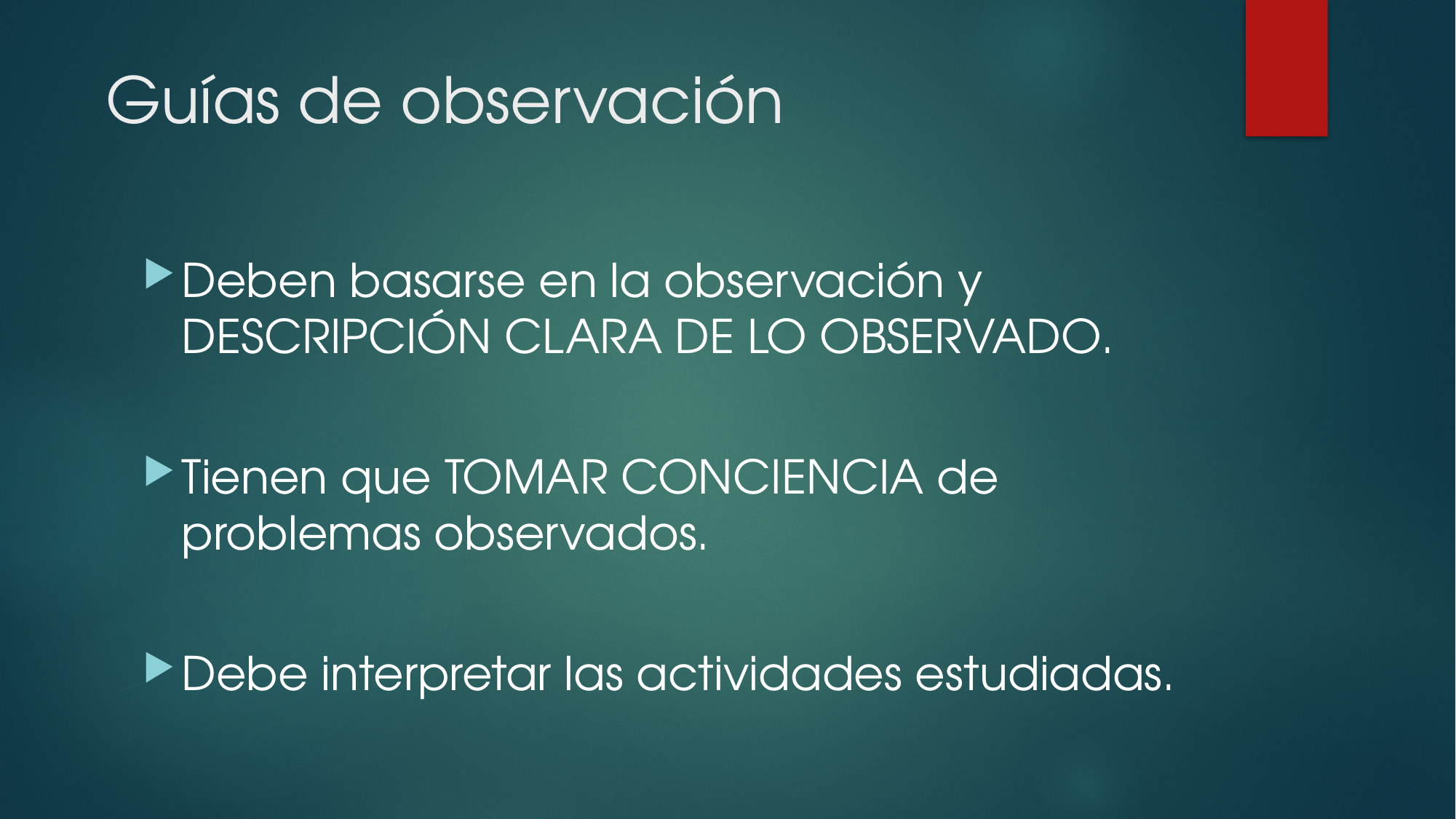

# Guías de observación
Deben basarse en la observación y DESCRIPCIÓN CLARA DE LO OBSERVADO.

Tienen que TOMAR CONCIENCIA de problemas observados.

Debe interpretar las actividades estudiadas.